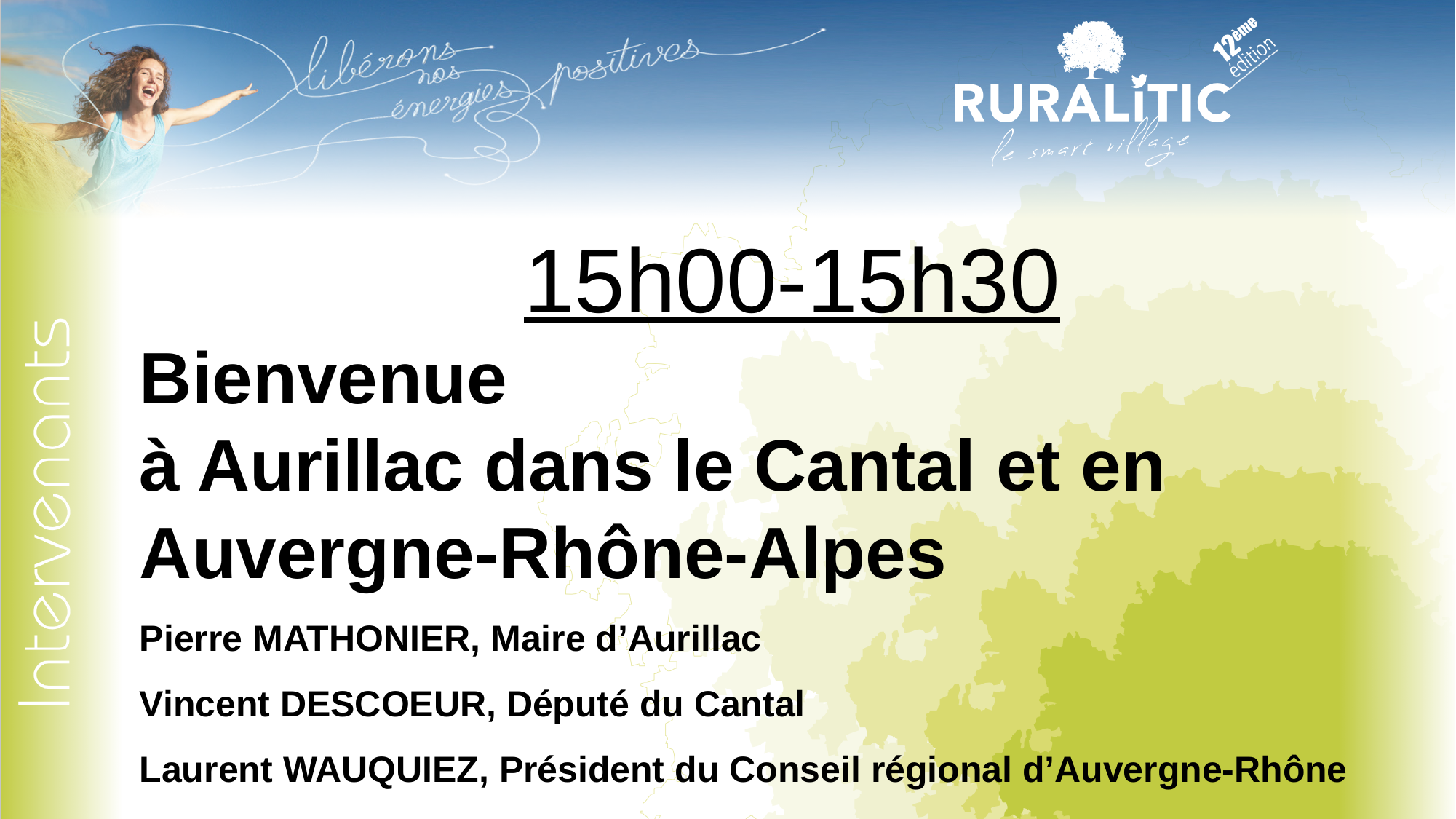

15h00-15h30
Bienvenue
à Aurillac dans le Cantal et en Auvergne-Rhône-Alpes
Pierre MATHONIER, Maire d’Aurillac
Vincent DESCOEUR, Député du Cantal
Laurent WAUQUIEZ, Président du Conseil régional d’Auvergne-Rhône Alpes